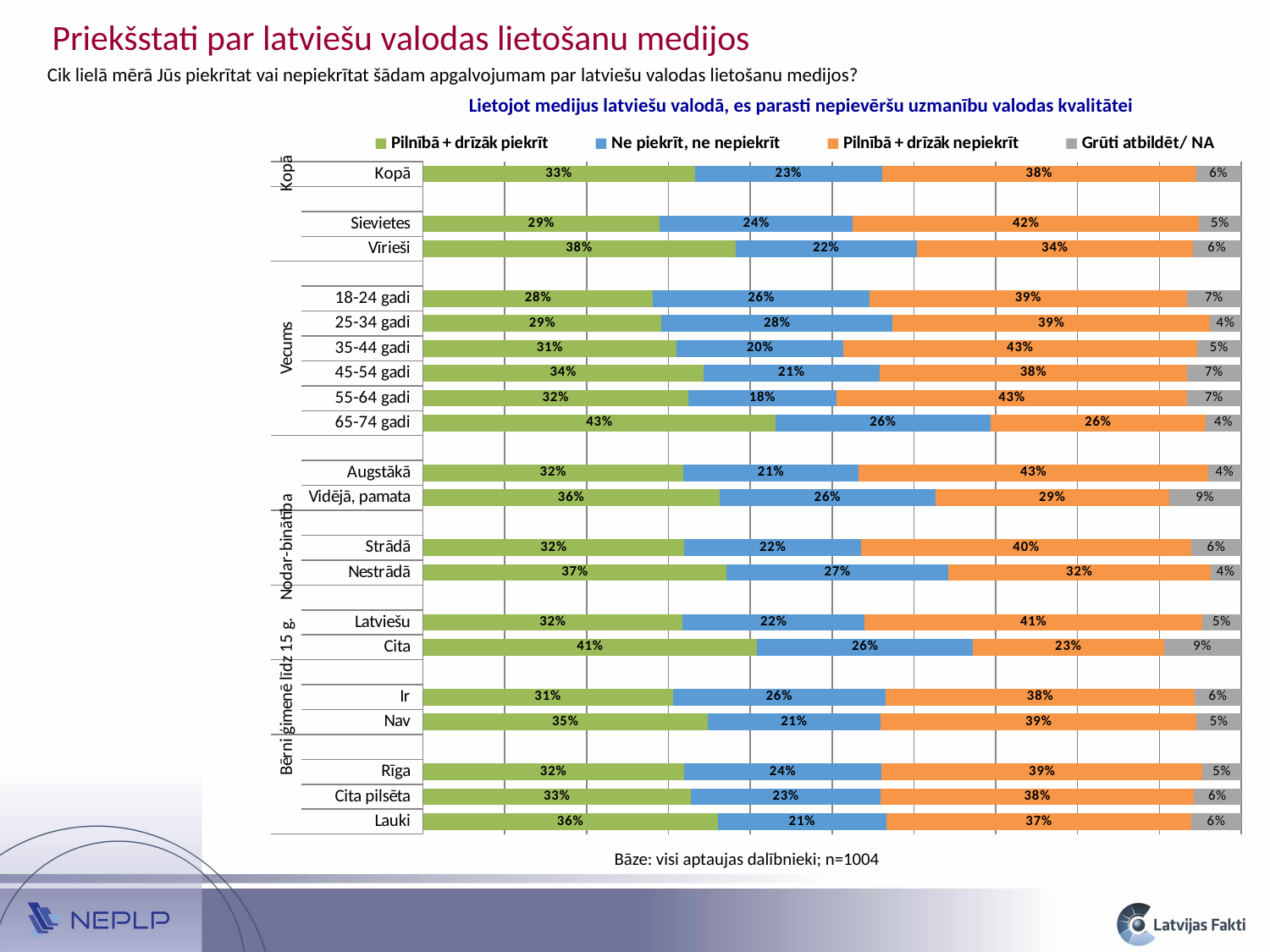

Priekšstati par latviešu valodas lietošanu medijos
Cik lielā mērā Jūs piekrītat vai nepiekrītat šādam apgalvojumam par latviešu valodas lietošanu medijos?
Lietojot medijus latviešu valodā, es parasti nepievēršu uzmanību valodas kvalitātei

### Chart

| Category | Pilnībā + drīzāk piekrīt | Ne piekrīt, ne nepiekrīt | Pilnībā + drīzāk nepiekrīt | Grūti atbildēt/ NA |
|---|---|---|---|---|
| Lauki | 0.36014484167936955 | 0.2062608262215921 | 0.37274827720451287 | 0.06084605489452462 |
| Cita pilsēta | 0.3274743831722391 | 0.2320474675889036 | 0.3825726374335605 | 0.05790551180529741 |
| Rīga | 0.31892661943516587 | 0.24169865278590325 | 0.39201668469883466 | 0.04735804308009804 |
|  | None | None | None | None |
| Nav | 0.34800026052556166 | 0.21120403894231607 | 0.3865296500686834 | 0.054266050463436744 |
| Ir | 0.30524763260443655 | 0.25993471476520913 | 0.37801255549244567 | 0.0568050971379104 |
|  | None | None | None | None |
| Cita | 0.408360171629232 | 0.26372861179396145 | 0.23335667116856462 | 0.09455454540824229 |
| Latviešu | 0.31740689787015236 | 0.22266642616282595 | 0.4123087719908588 | 0.047617903976160635 |
|  | None | None | None | None |
| Nestrādā | 0.3714402232070243 | 0.2704910653282664 | 0.32054182275556187 | 0.037526888709147166 |
| Strādā | 0.31951759182321804 | 0.2161116930669947 | 0.4034955662161524 | 0.06087514889363135 |
|  | None | None | None | None |
| Vidējā, pamata | 0.36245970609648026 | 0.26379008935897275 | 0.28538974570294623 | 0.0883604588416011 |
| Augstākā | 0.3185223575762675 | 0.2138576143930737 | 0.42726434847449224 | 0.040355679556165286 |
|  | None | None | None | None |
| 65-74 gadi | 0.43134579615854085 | 0.2619806016364925 | 0.26350178842655453 | 0.04317181377841207 |
| 55-64 gadi | 0.3245569797203408 | 0.18055706467207608 | 0.4287658344714581 | 0.06612012113612682 |
| 45-54 gadi | 0.3429257659520702 | 0.2148898458037003 | 0.37620767780607167 | 0.06597671043815757 |
| 35-44 gadi | 0.31009164517031285 | 0.20361464662727774 | 0.43228393086950445 | 0.05400977733290488 |
| 25-34 gadi | 0.29148142439966046 | 0.2825989328332039 | 0.387798298010817 | 0.03812134475631833 |
| 18-24 gadi | 0.281112361525396 | 0.26438079864764785 | 0.38826214846929924 | 0.0662446913576565 |
|  | None | None | None | None |
| Vīrieši | 0.381863652112966 | 0.22153423610891707 | 0.3374021322037998 | 0.05919997957431715 |
| Sievietes | 0.289530864378293 | 0.23596242430137 | 0.4227137066103396 | 0.05179300470999859 |
|  | None | None | None | None |
| Kopā | 0.3321174521737844 | 0.22930772104521424 | 0.38336550817972265 | 0.05520931860127556 |
Bāze: visi aptaujas dalībnieki; n=1004